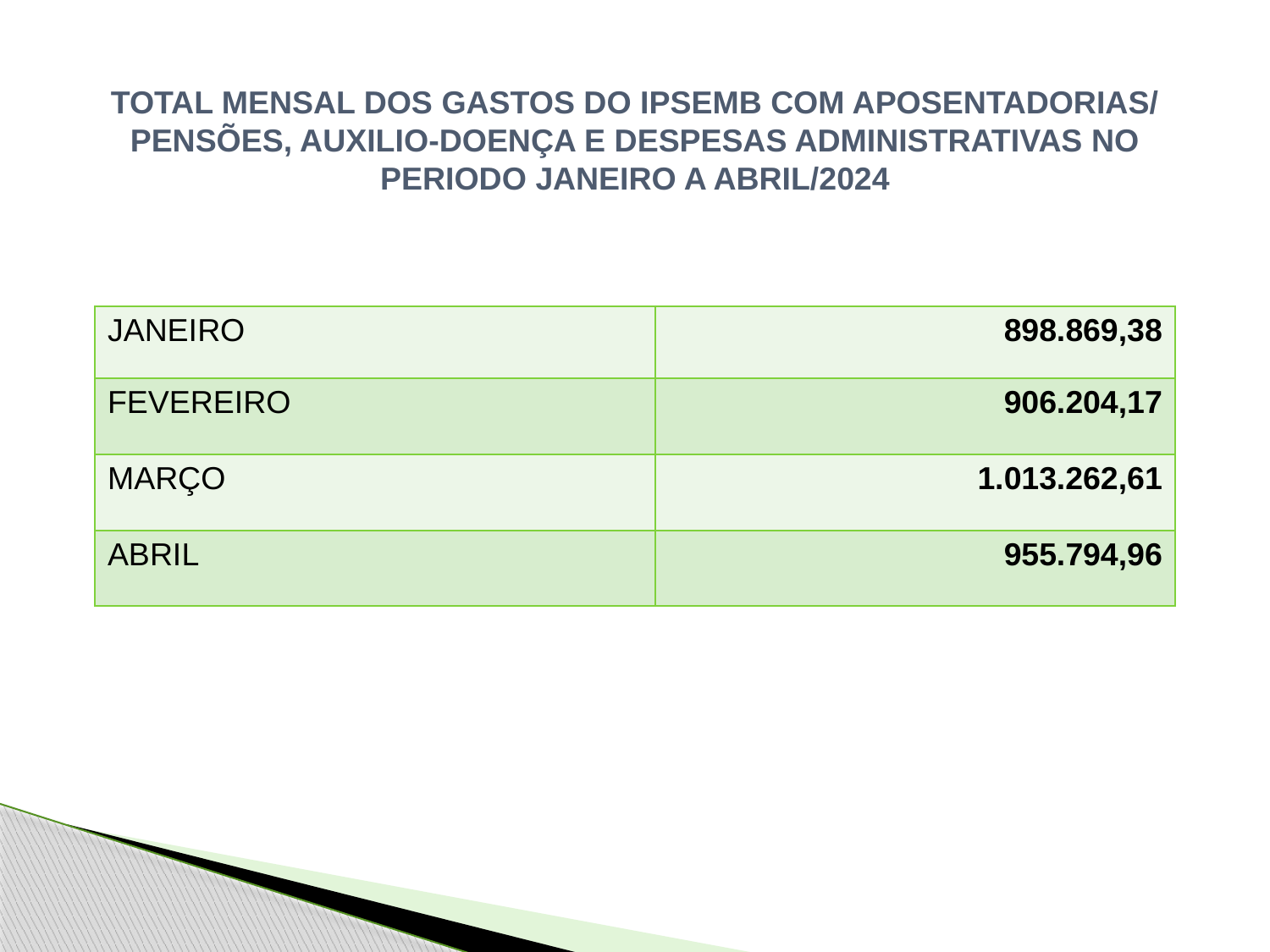

TOTAL MENSAL DOS GASTOS DO IPSEMB COM APOSENTADORIAS/ PENSÕES, AUXILIO-DOENÇA E DESPESAS ADMINISTRATIVAS NO PERIODO JANEIRO A ABRIL/2024
| JANEIRO | 898.869,38 |
| --- | --- |
| FEVEREIRO | 906.204,17 |
| MARÇO | 1.013.262,61 |
| ABRIL | 955.794,96 |